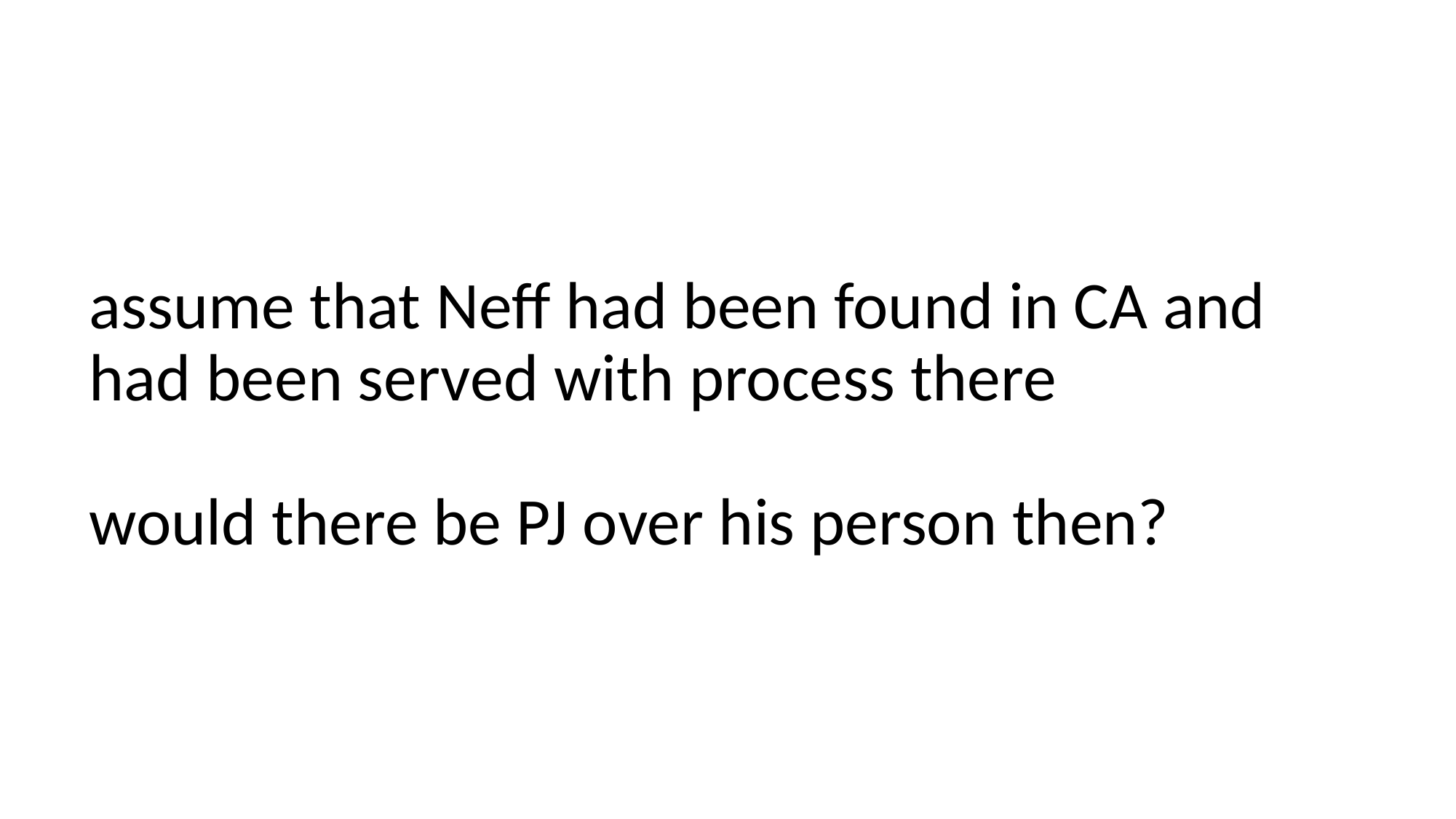

# assume that Neff had been found in CA and had been served with process there would there be PJ over his person then?